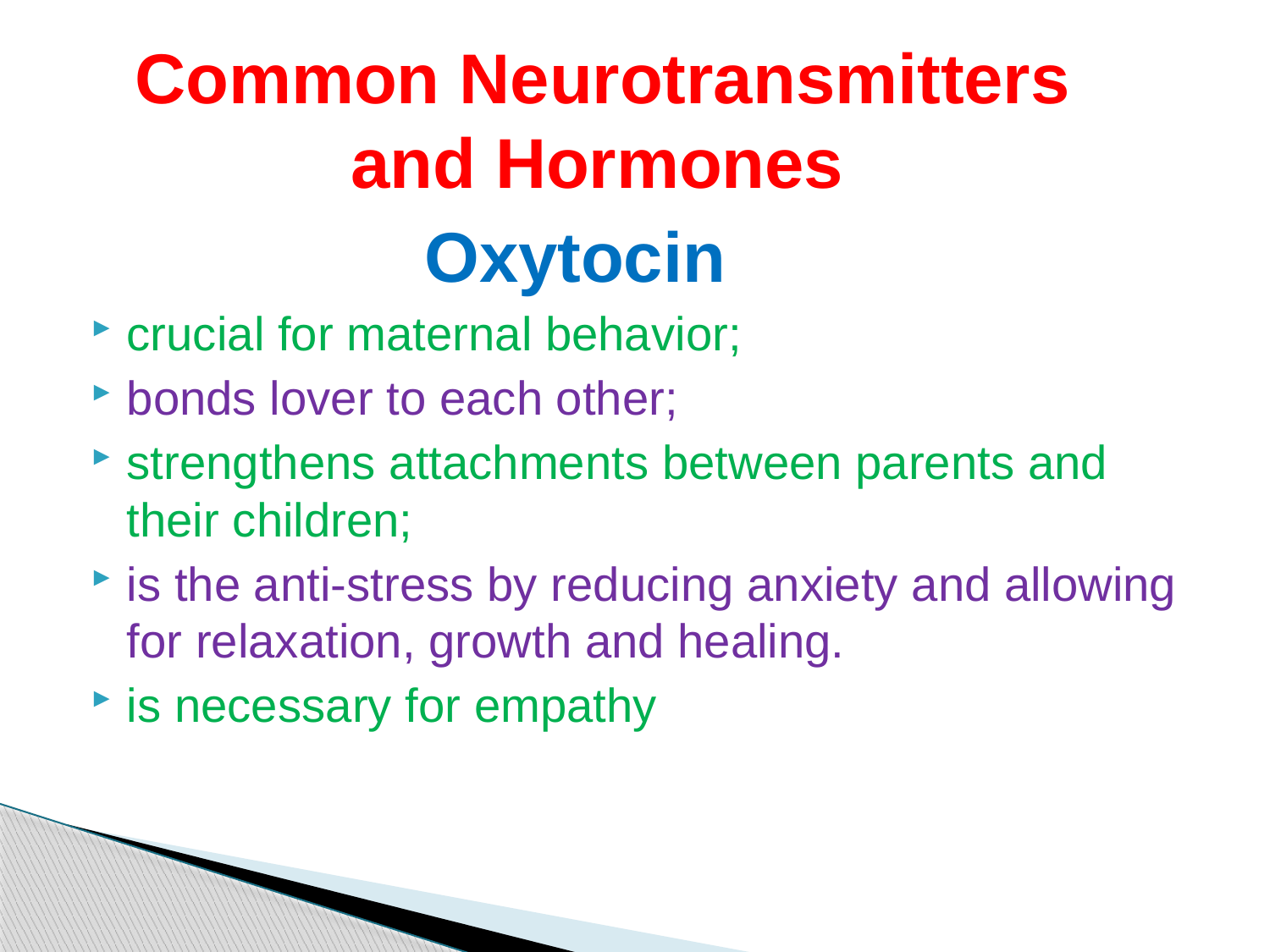

# Common Neurotransmitters and Hormones
                         Oxytocin
crucial for maternal behavior;
bonds lover to each other;
strengthens attachments between parents and their children;
is the anti-stress by reducing anxiety and allowing for relaxation, growth and healing.
is necessary for empathy